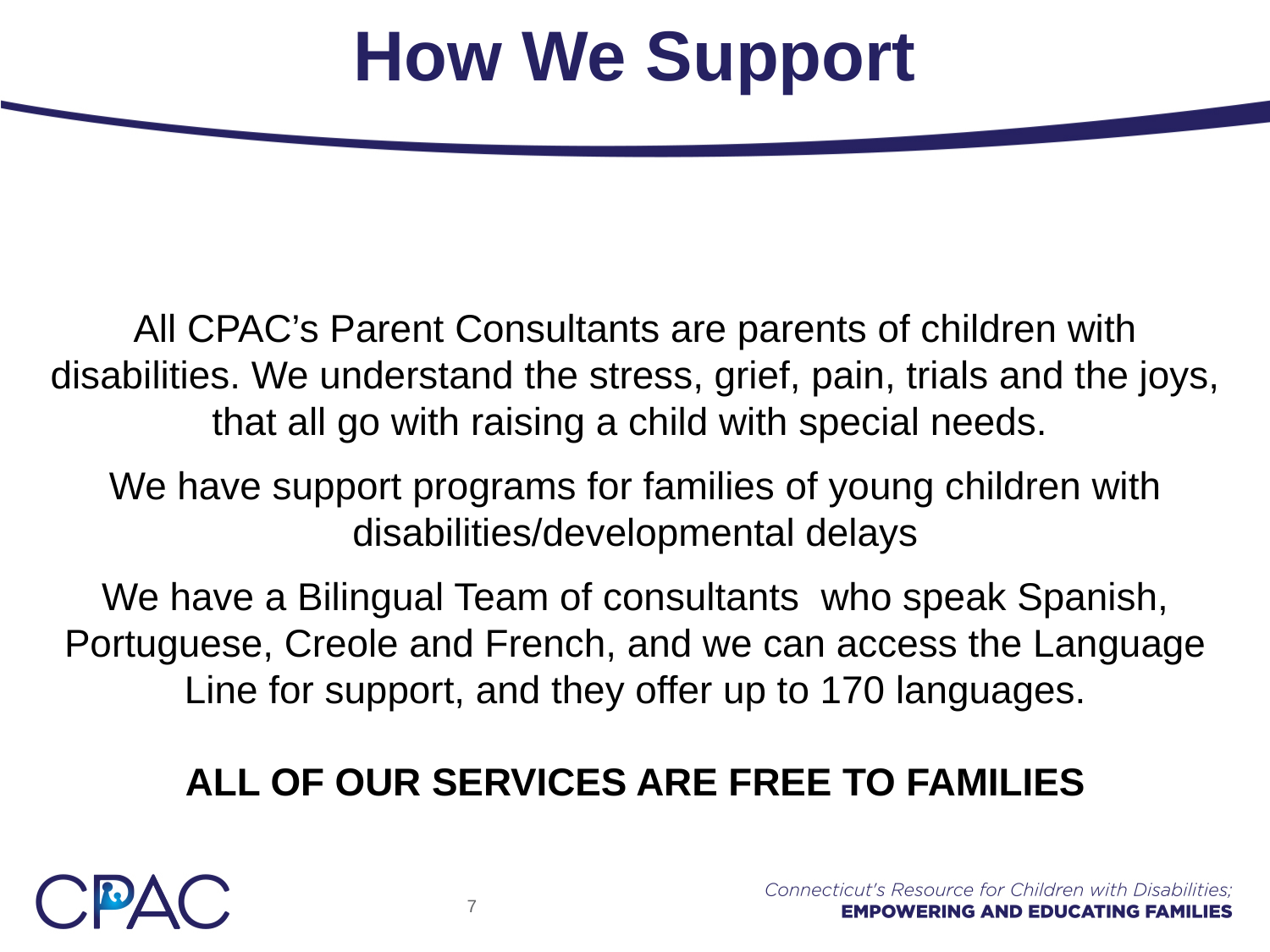

# How We Support

All CPAC’s Parent Consultants are parents of children with disabilities. We understand the stress, grief, pain, trials and the joys, that all go with raising a child with special needs.
We have support programs for families of young children with disabilities/developmental delays
We have a Bilingual Team of consultants  who speak Spanish, Portuguese, Creole and French, and we can access the Language Line for support, and they offer up to 170 languages.

ALL OF OUR SERVICES ARE FREE TO FAMILIES